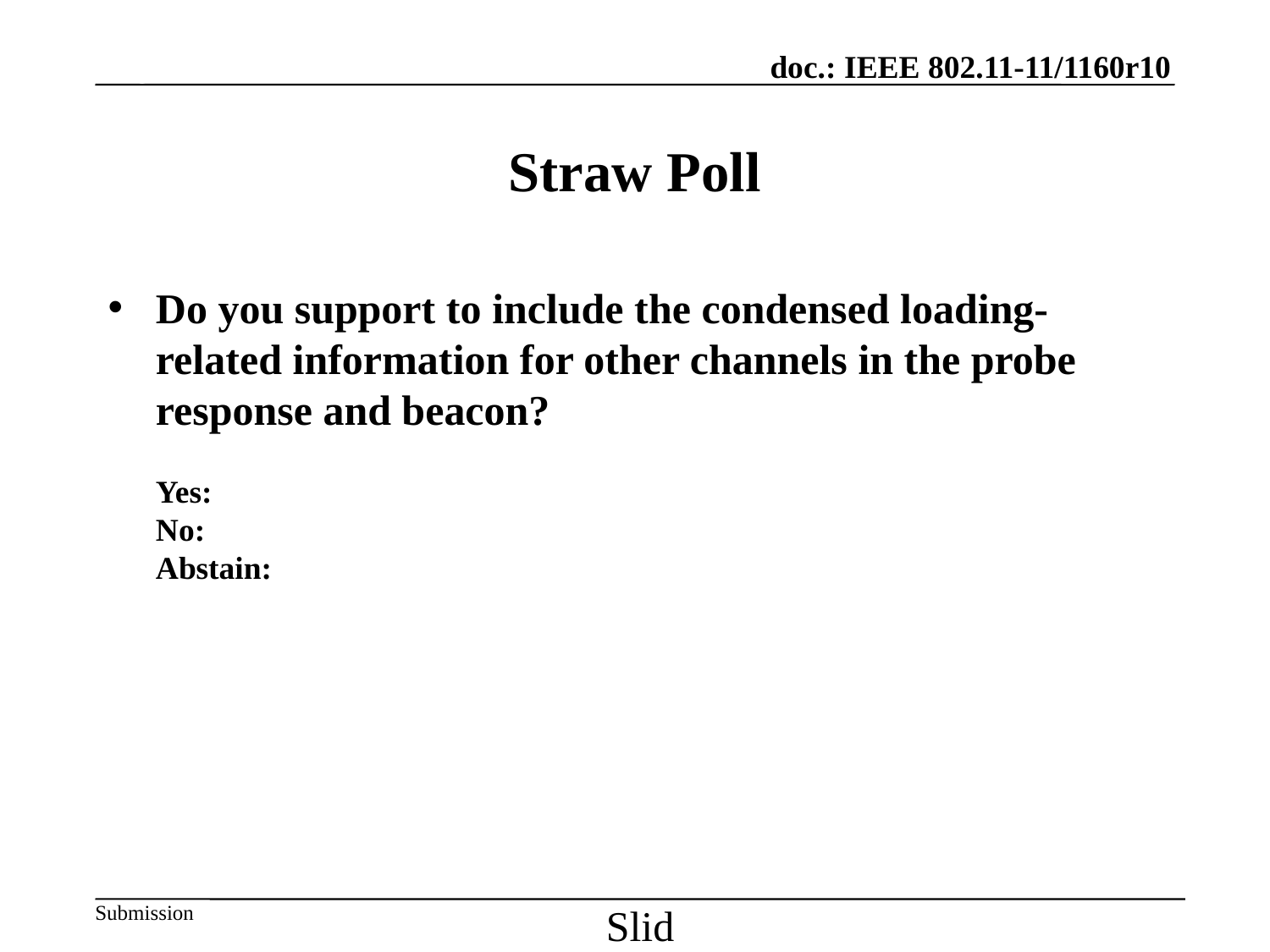

July 2012
# Straw Poll
Do you support to include the condensed loading-related information for other channels in the probe response and beacon?
Yes:
No:
Abstain:
47
Hiroshi Mano / ATRD